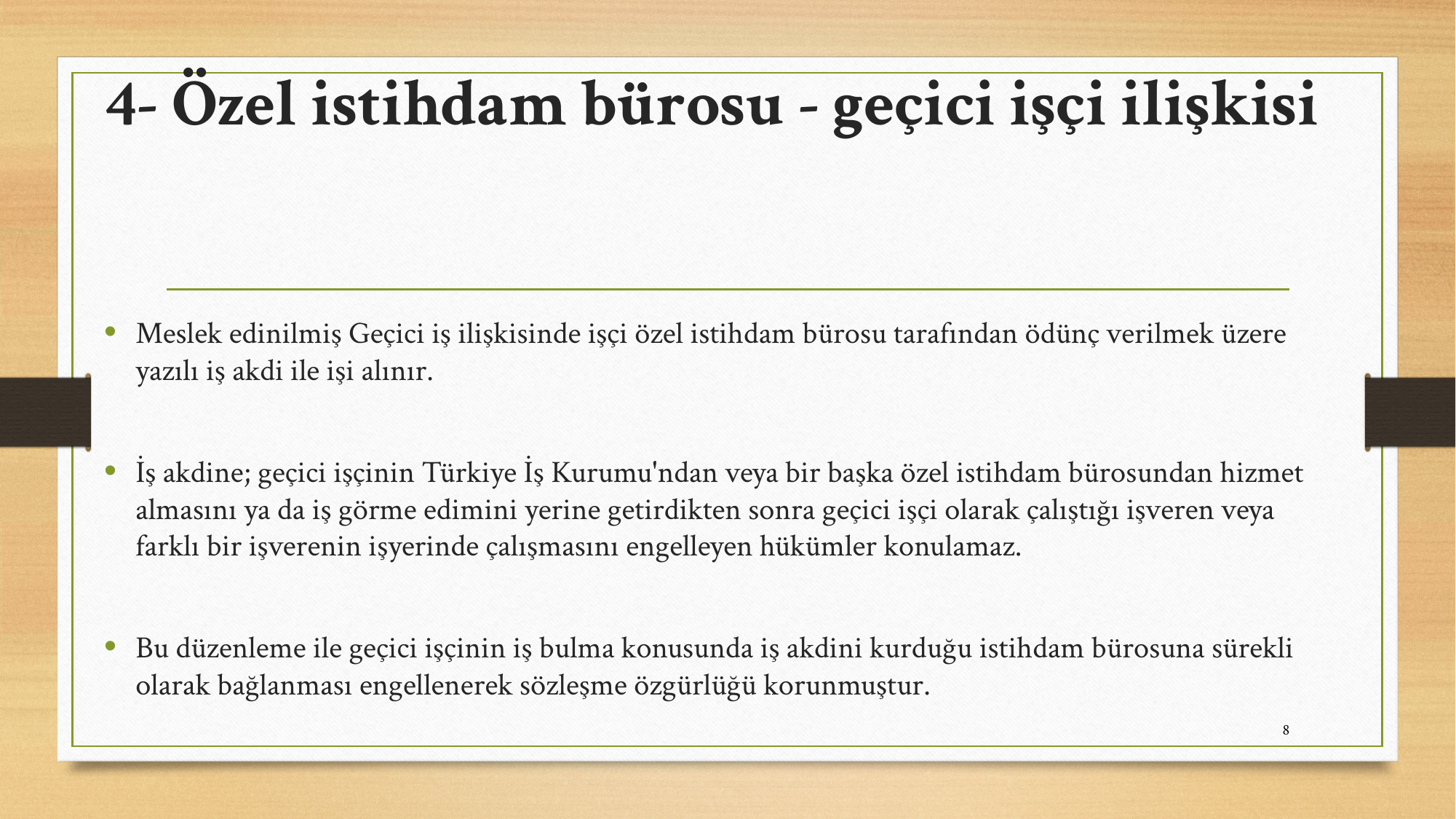

# 4- Özel istihdam bürosu - geçici işçi ilişkisi

Meslek edinilmiş Geçici iş ilişkisinde işçi özel istihdam bürosu tarafından ödünç verilmek üzere yazılı iş akdi ile işi alınır.

İş akdine; geçici işçinin Türkiye İş Kurumu'ndan veya bir başka özel istihdam bürosundan hizmet almasını ya da iş görme edimini yerine getirdikten sonra geçici işçi olarak çalıştığı işveren veya farklı bir işverenin işyerinde çalışmasını engelleyen hükümler konulamaz.

Bu düzenleme ile geçici işçinin iş bulma konusunda iş akdini kurduğu istihdam bürosuna sürekli olarak bağlanması engellenerek sözleşme özgürlüğü korunmuştur.

8